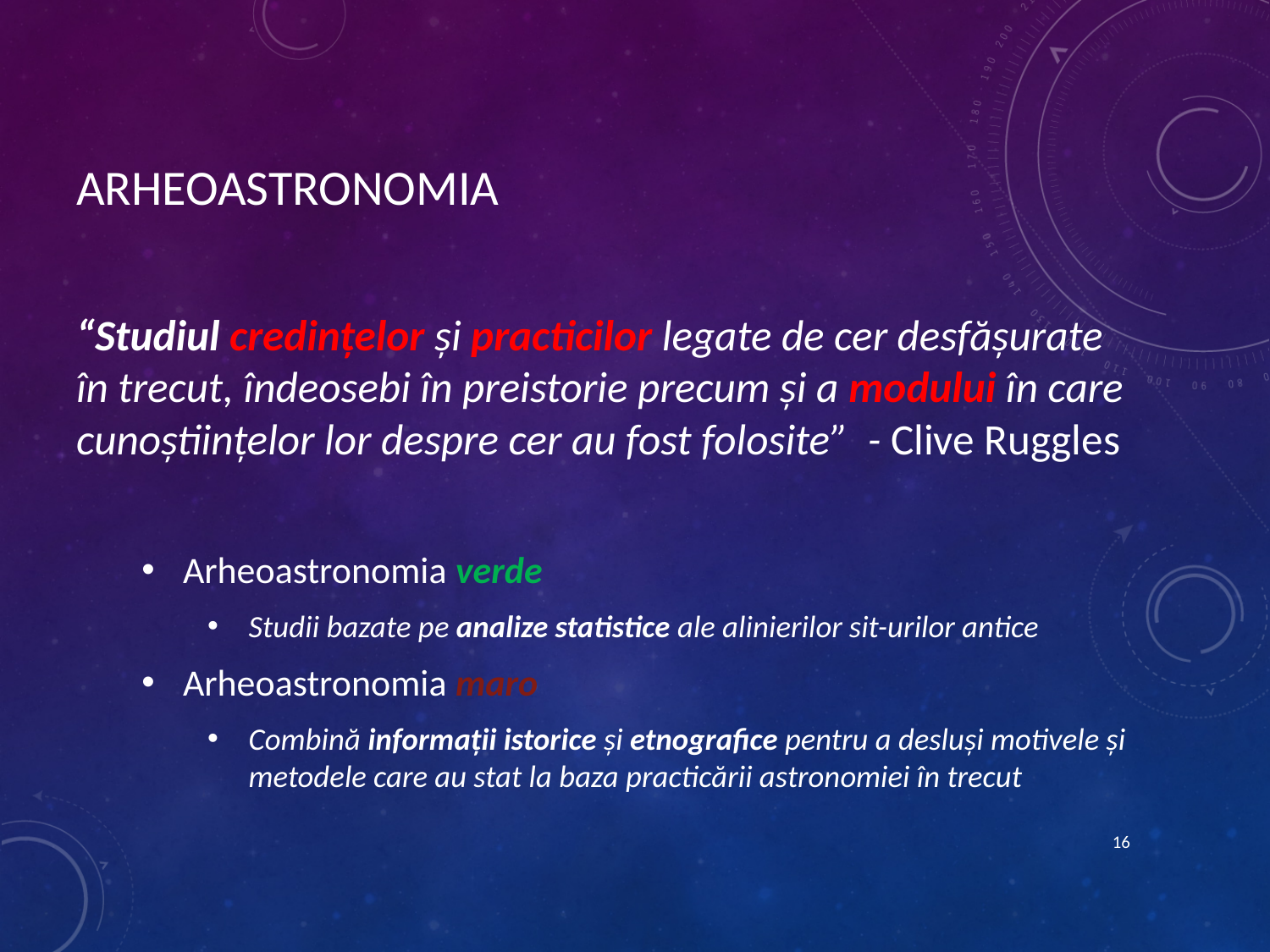

# Arheoastronomia
“Studiul credințelor și practicilor legate de cer desfășurate în trecut, îndeosebi în preistorie precum și a modului în care cunoștiințelor lor despre cer au fost folosite”  - Clive Ruggles

Arheoastronomia verde
Studii bazate pe analize statistice ale alinierilor sit-urilor antice
Arheoastronomia maro
Combină informații istorice și etnografice pentru a desluși motivele și metodele care au stat la baza practicării astronomiei în trecut
16